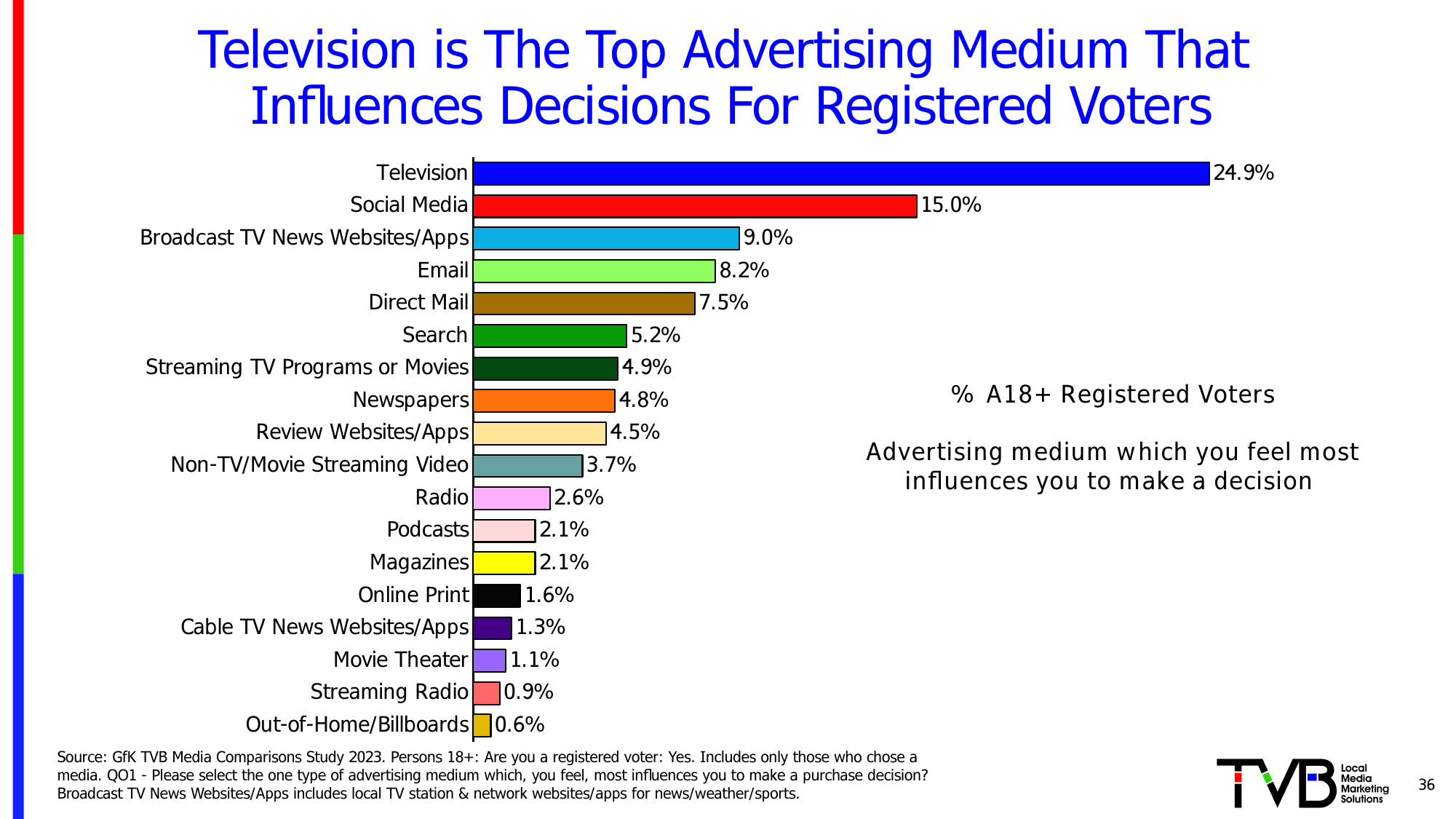

# Television is The Top Advertising Medium That Influences Decisions For Registered Voters

### Chart

| Category | A18+ |
|---|---|
| Television | 0.249 |
| Social Media | 0.15 |
| Broadcast TV News Websites/Apps | 0.09 |
| Email | 0.082 |
| Direct Mail | 0.075 |
| Search | 0.052 |
| Streaming TV Programs or Movies | 0.049 |
| Newspapers | 0.048 |
| Review Websites/Apps | 0.045 |
| Non-TV/Movie Streaming Video | 0.037 |
| Radio | 0.026 |
| Podcasts | 0.021 |
| Magazines | 0.021 |
| Online Print | 0.016 |
| Cable TV News Websites/Apps | 0.013 |
| Movie Theater | 0.011 |
| Streaming Radio | 0.009 |
| Out-of-Home/Billboards | 0.006 |
% A18+ Registered Voters

Advertising medium which you feel most influences you to make a decision

Source: GfK TVB Media Comparisons Study 2023. Persons 18+: Are you a registered voter: Yes. Includes only those who chose a media. QO1 - Please select the one type of advertising medium which, you feel, most influences you to make a purchase decision? Broadcast TV News Websites/Apps includes local TV station & network websites/apps for news/weather/sports.
36